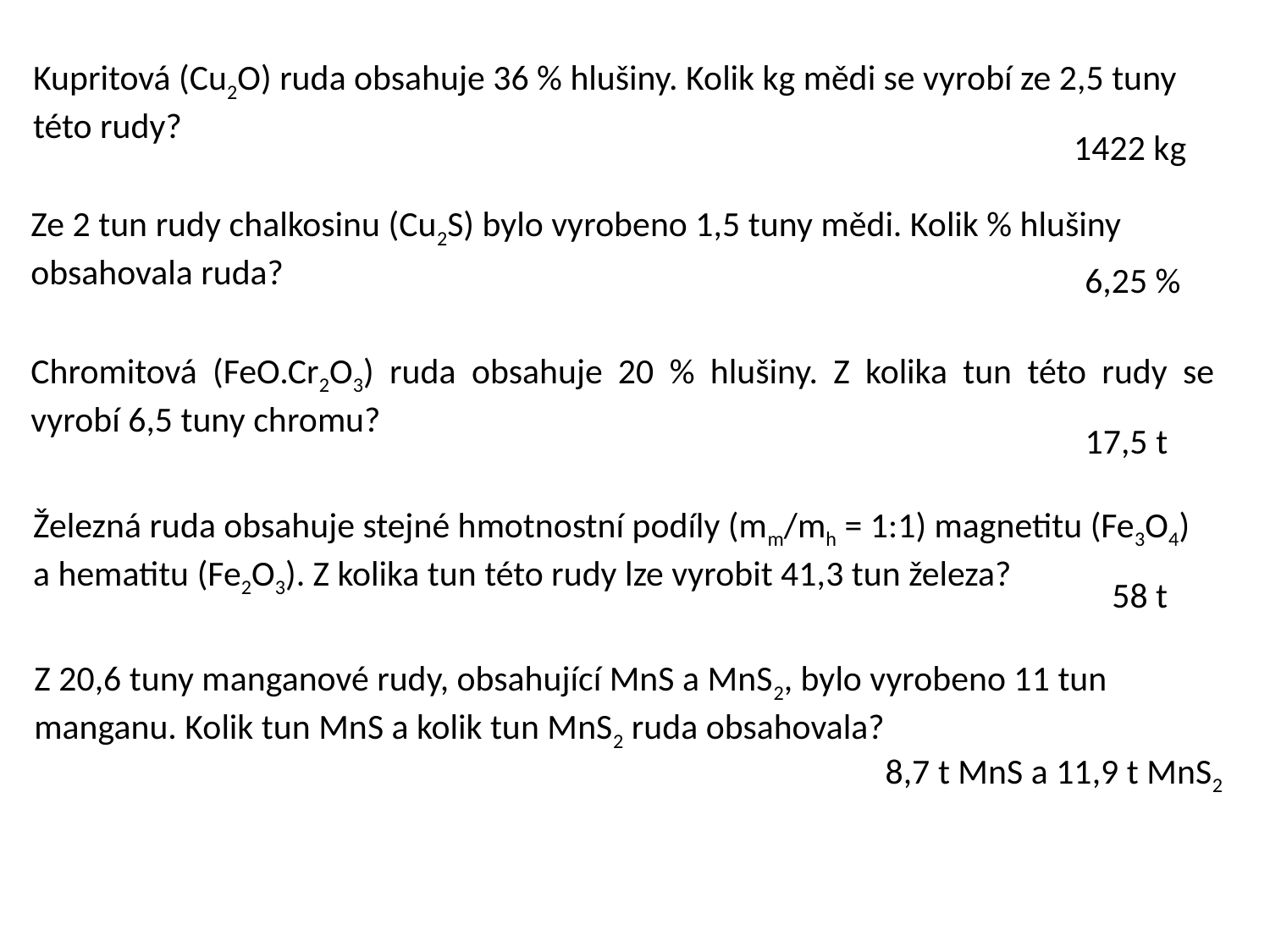

Kupritová (Cu2O) ruda obsahuje 36 % hlušiny. Kolik kg mědi se vyrobí ze 2,5 tuny této rudy?
1422 kg
Ze 2 tun rudy chalkosinu (Cu2S) bylo vyrobeno 1,5 tuny mědi. Kolik % hlušiny obsahovala ruda?
6,25 %
Chromitová (FeO.Cr2O3) ruda obsahuje 20 % hlušiny. Z kolika tun této rudy se vyrobí 6,5 tuny chromu?
17,5 t
Železná ruda obsahuje stejné hmotnostní podíly (mm/mh = 1:1) magnetitu (Fe3O4) a hematitu (Fe2O3). Z kolika tun této rudy lze vyrobit 41,3 tun železa?
58 t
Z 20,6 tuny manganové rudy, obsahující MnS a MnS2, bylo vyrobeno 11 tun manganu. Kolik tun MnS a kolik tun MnS2 ruda obsahovala?
8,7 t MnS a 11,9 t MnS2